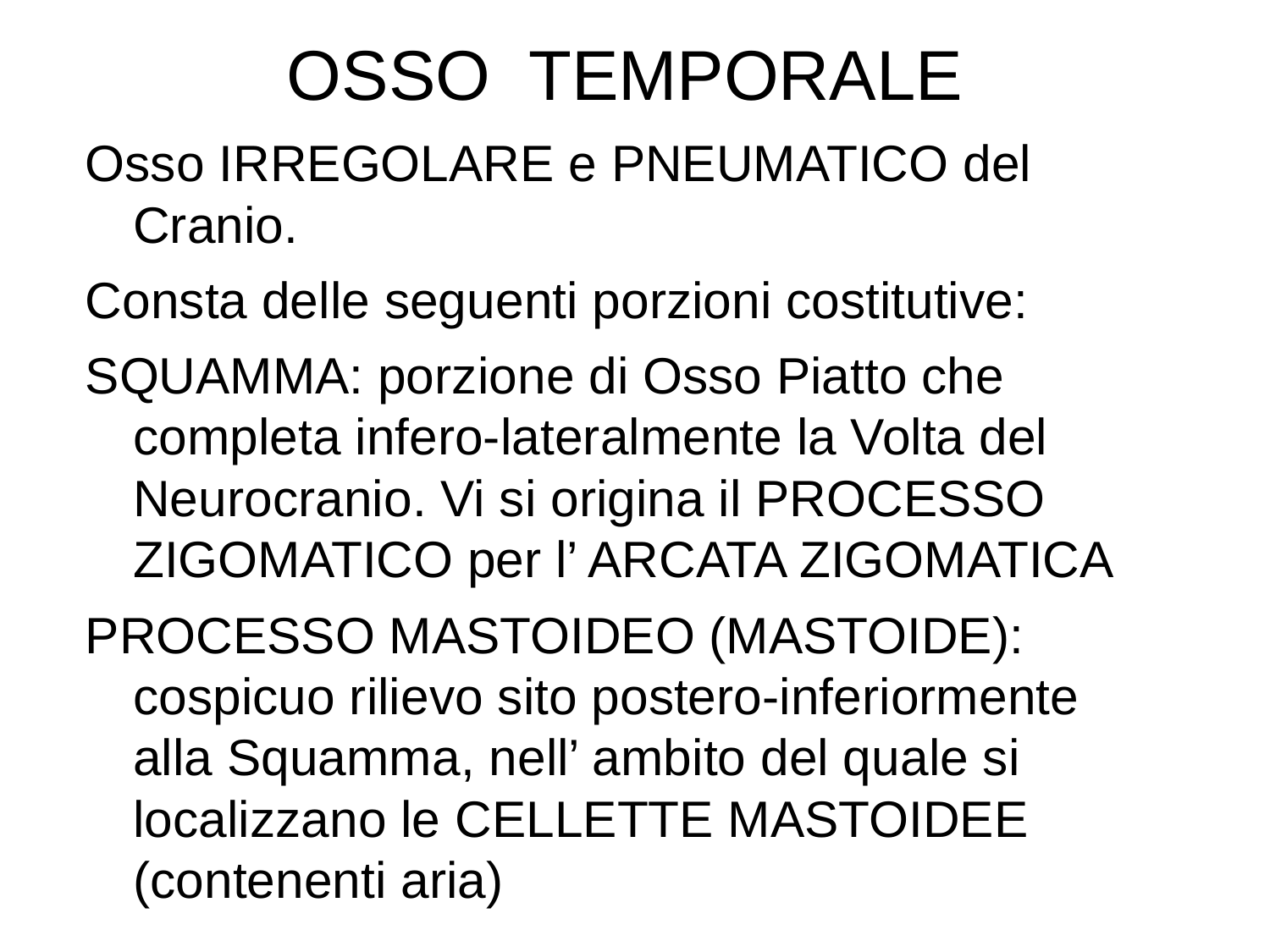

# OSSO  TEMPORALE
Osso IRREGOLARE e PNEUMATICO del Cranio.
Consta delle seguenti porzioni costitutive:
SQUAMMA: porzione di Osso Piatto che completa infero-lateralmente la Volta del Neurocranio. Vi si origina il PROCESSO ZIGOMATICO per l’ ARCATA ZIGOMATICA
PROCESSO MASTOIDEO (MASTOIDE): cospicuo rilievo sito postero-inferiormente alla Squamma, nell’ ambito del quale si localizzano le CELLETTE MASTOIDEE (contenenti aria)